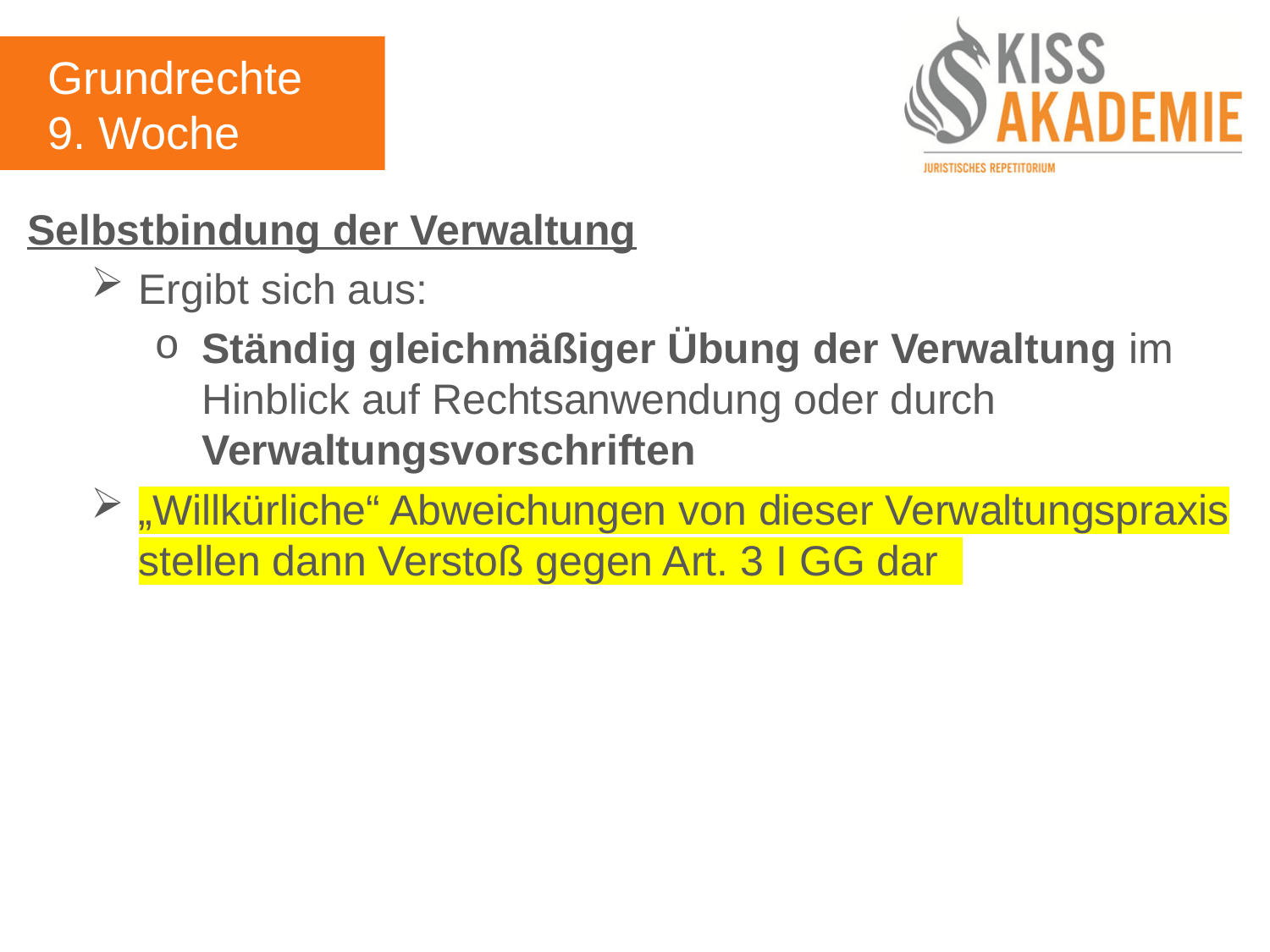

Grundrechte
9. Woche
Selbstbindung der Verwaltung
Ergibt sich aus:
Ständig gleichmäßiger Übung der Verwaltung im Hinblick auf Rechtsanwendung oder durch Verwaltungsvorschriften
„Willkürliche“ Abweichungen von dieser Verwaltungspraxis stellen dann Verstoß gegen Art. 3 I GG dar